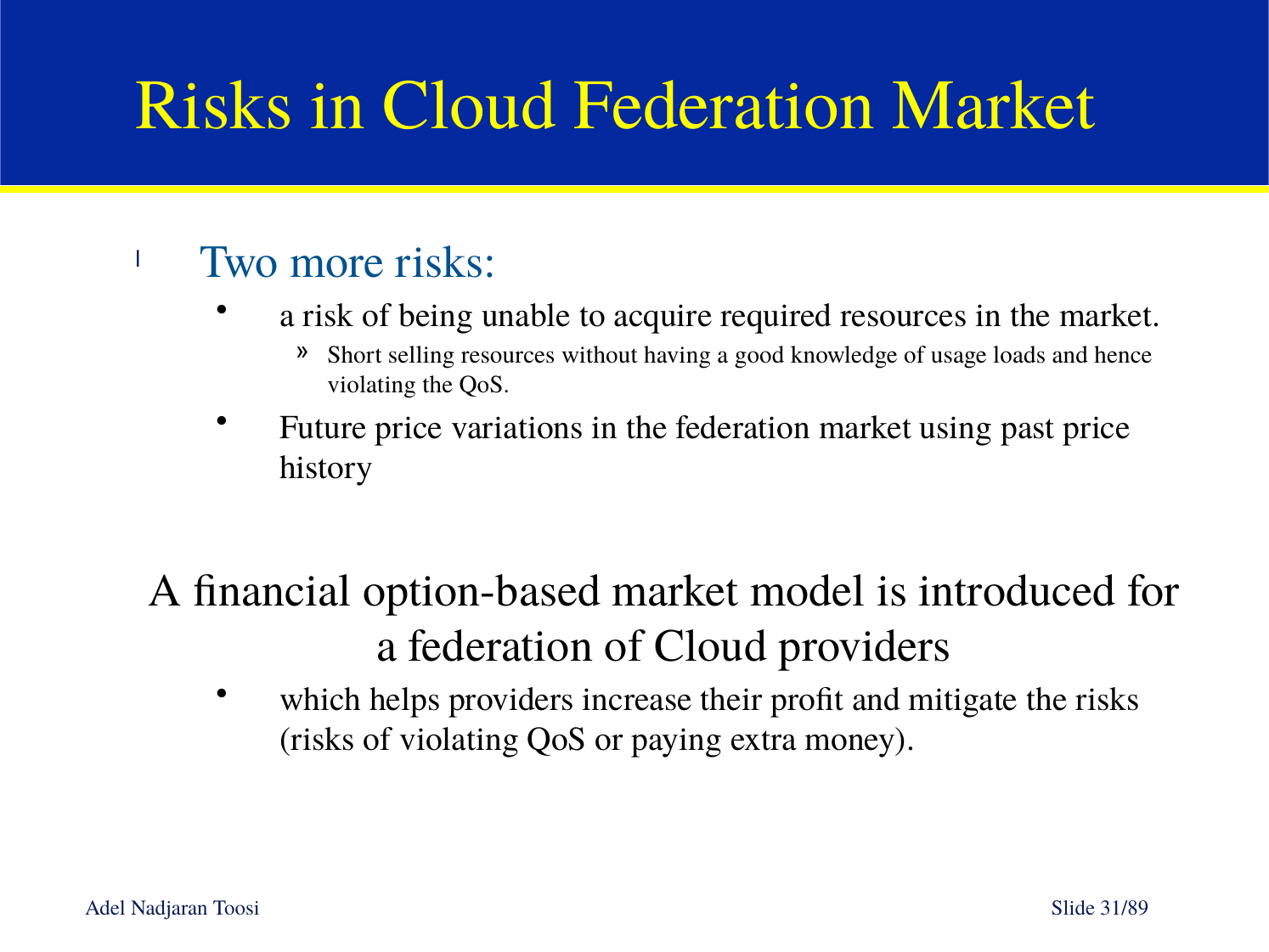

# Risks in Cloud Federation Market
Two more risks:
a risk of being unable to acquire required resources in the market.
Short selling resources without having a good knowledge of usage loads and hence violating the QoS.
Future price variations in the federation market using past price history

A financial option-based market model is introduced for a federation of Cloud providers
which helps providers increase their profit and mitigate the risks (risks of violating QoS or paying extra money).